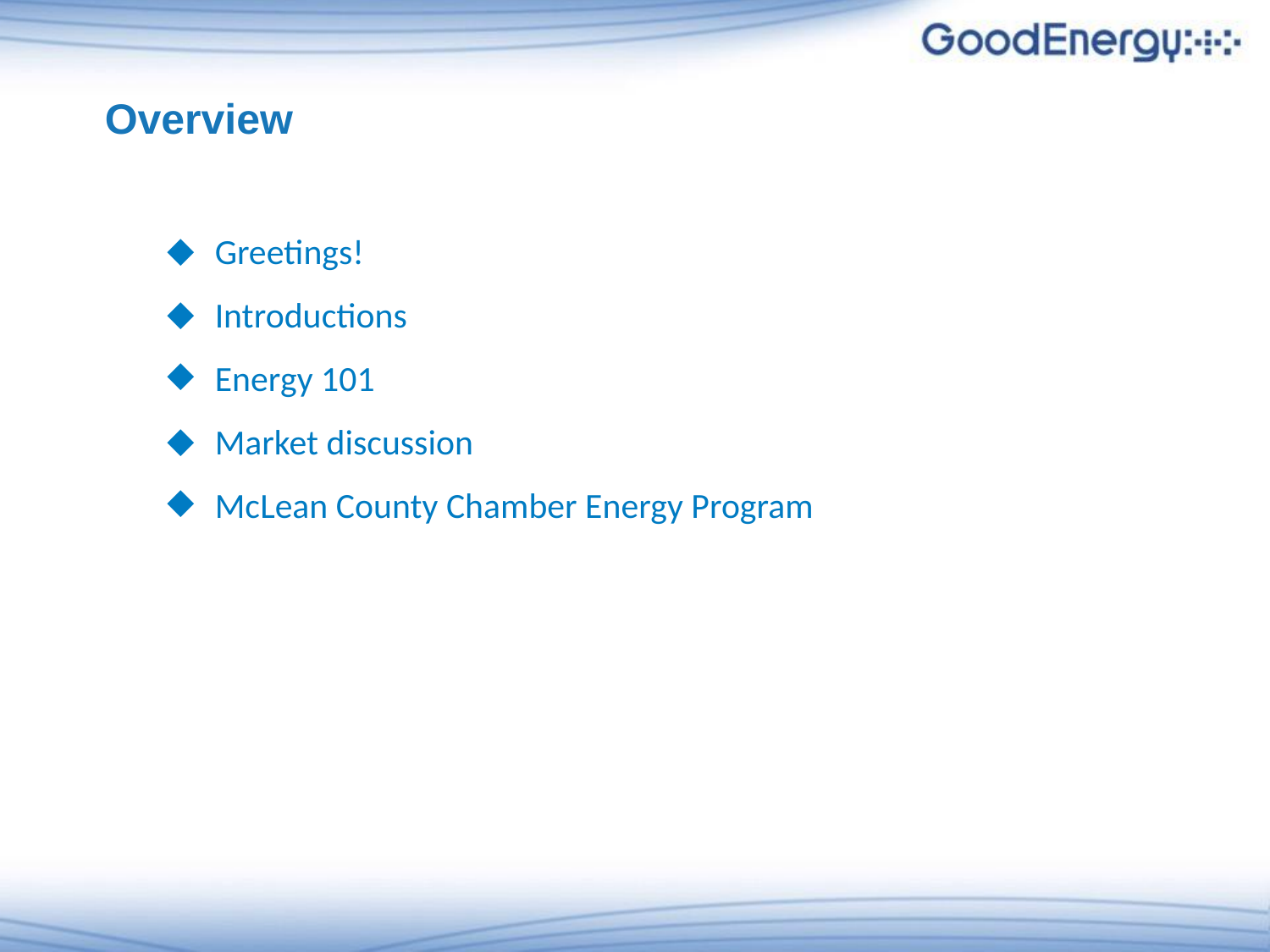

Overview
Greetings!
Introductions
Energy 101
Market discussion
McLean County Chamber Energy Program